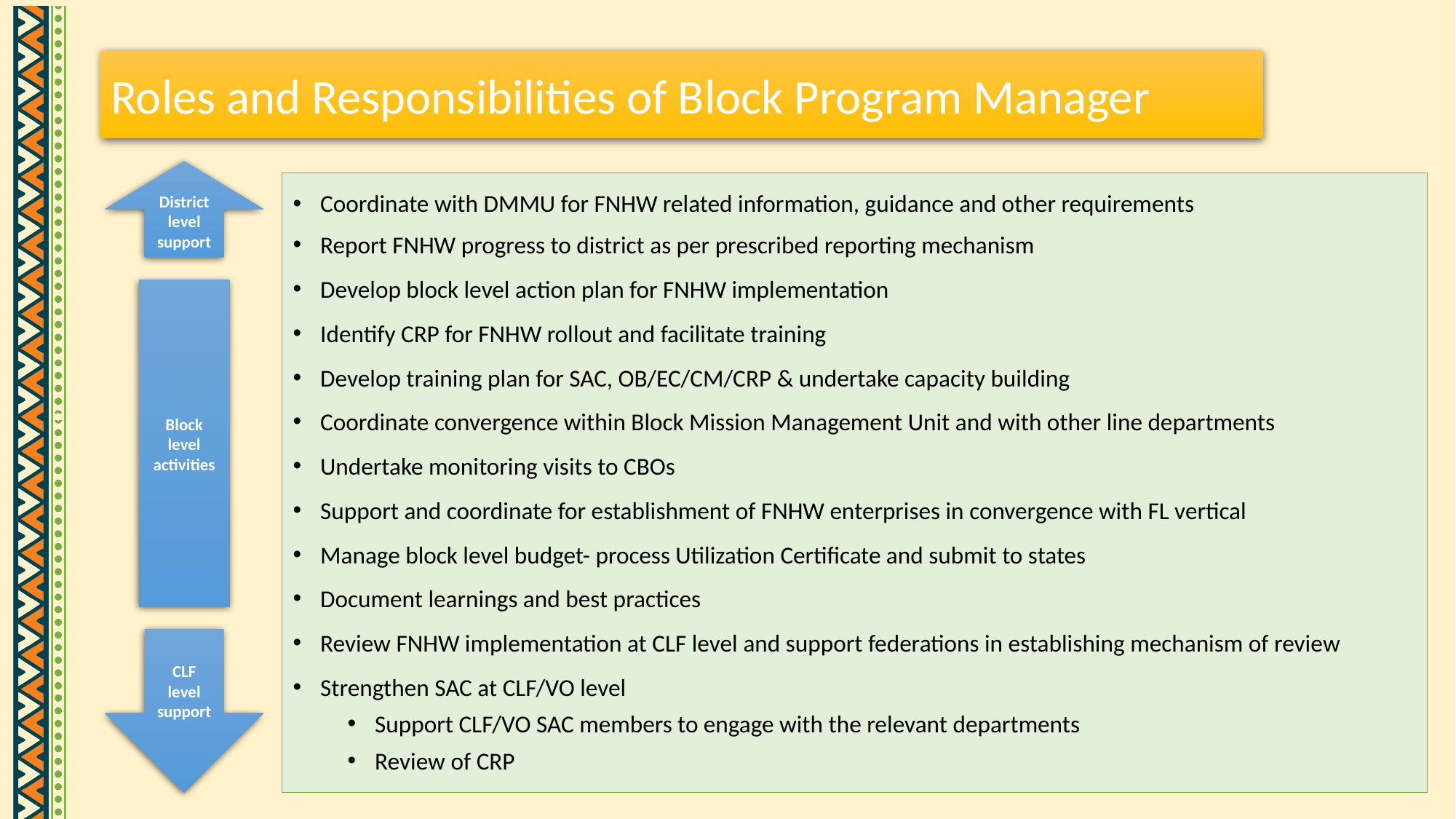

Roles and Responsibilities of Block Program Manager
District level support
Coordinate with DMMU for FNHW related information, guidance and other requirements
Report FNHW progress to district as per prescribed reporting mechanism
Develop block level action plan for FNHW implementation
Identify CRP for FNHW rollout and facilitate training
Develop training plan for SAC, OB/EC/CM/CRP & undertake capacity building
Coordinate convergence within Block Mission Management Unit and with other line departments
Undertake monitoring visits to CBOs
Support and coordinate for establishment of FNHW enterprises in convergence with FL vertical
Manage block level budget- process Utilization Certificate and submit to states
Document learnings and best practices
Review FNHW implementation at CLF level and support federations in establishing mechanism of review
Strengthen SAC at CLF/VO level
Support CLF/VO SAC members to engage with the relevant departments
Review of CRP
Block level activities
CLF level support